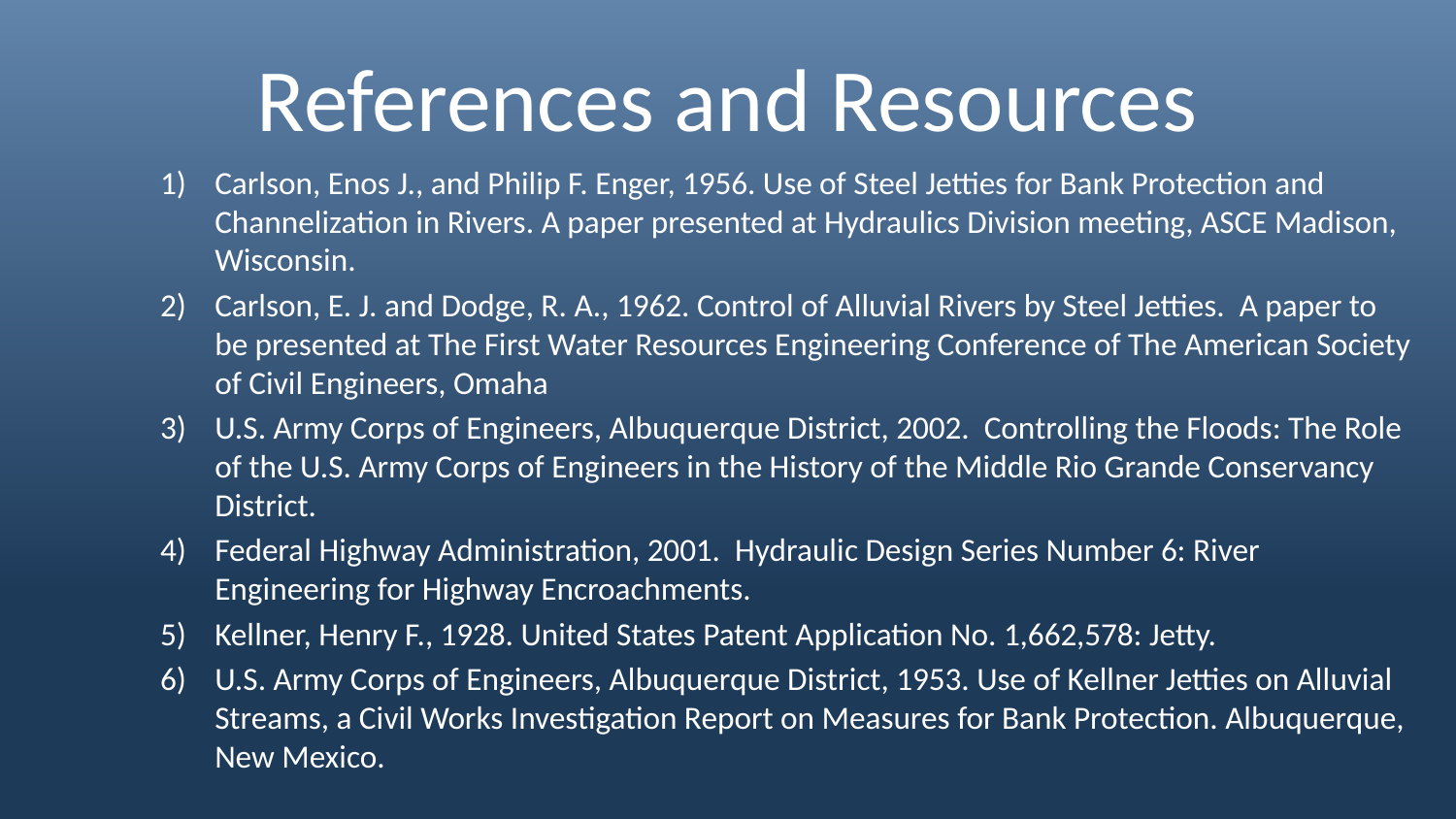

# References and Resources
Carlson, Enos J., and Philip F. Enger, 1956. Use of Steel Jetties for Bank Protection and Channelization in Rivers. A paper presented at Hydraulics Division meeting, ASCE Madison, Wisconsin.
Carlson, E. J. and Dodge, R. A., 1962. Control of Alluvial Rivers by Steel Jetties.  A paper to be presented at The First Water Resources Engineering Conference of The American Society of Civil Engineers, Omaha
U.S. Army Corps of Engineers, Albuquerque District, 2002.  Controlling the Floods: The Role of the U.S. Army Corps of Engineers in the History of the Middle Rio Grande Conservancy District.
Federal Highway Administration, 2001.  Hydraulic Design Series Number 6: River Engineering for Highway Encroachments.
Kellner, Henry F., 1928. United States Patent Application No. 1,662,578: Jetty.
U.S. Army Corps of Engineers, Albuquerque District, 1953. Use of Kellner Jetties on Alluvial Streams, a Civil Works Investigation Report on Measures for Bank Protection. Albuquerque, New Mexico.